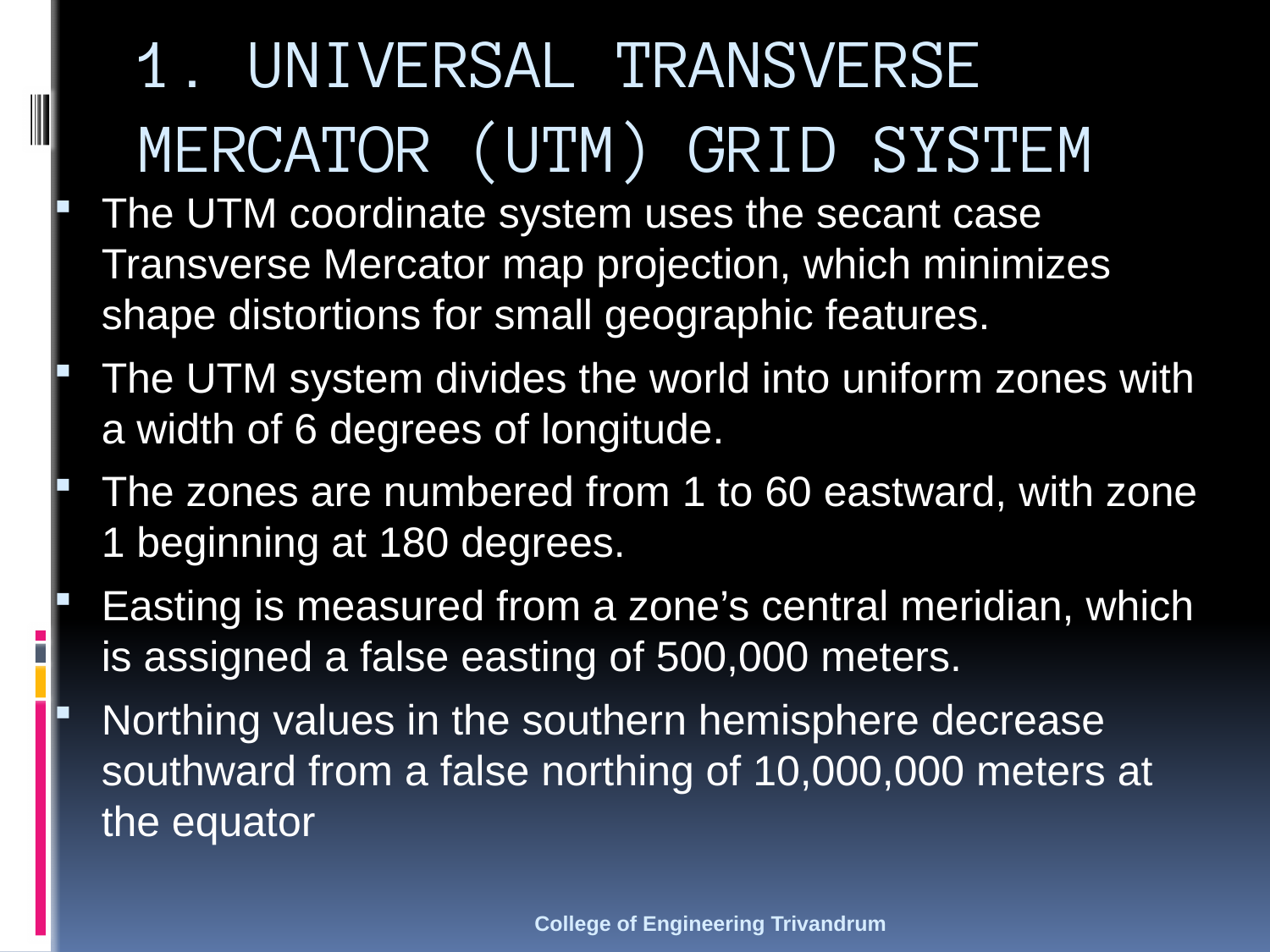

# 1. UNIVERSAL TRANSVERSE MERCATOR (UTM) GRID SYSTEM
The UTM coordinate system uses the secant case Transverse Mercator map projection, which minimizes shape distortions for small geographic features.
The UTM system divides the world into uniform zones with a width of 6 degrees of longitude.
The zones are numbered from 1 to 60 eastward, with zone 1 beginning at 180 degrees.
Easting is measured from a zone’s central meridian, which is assigned a false easting of 500,000 meters.
Northing values in the southern hemisphere decrease southward from a false northing of 10,000,000 meters at the equator
College of Engineering Trivandrum